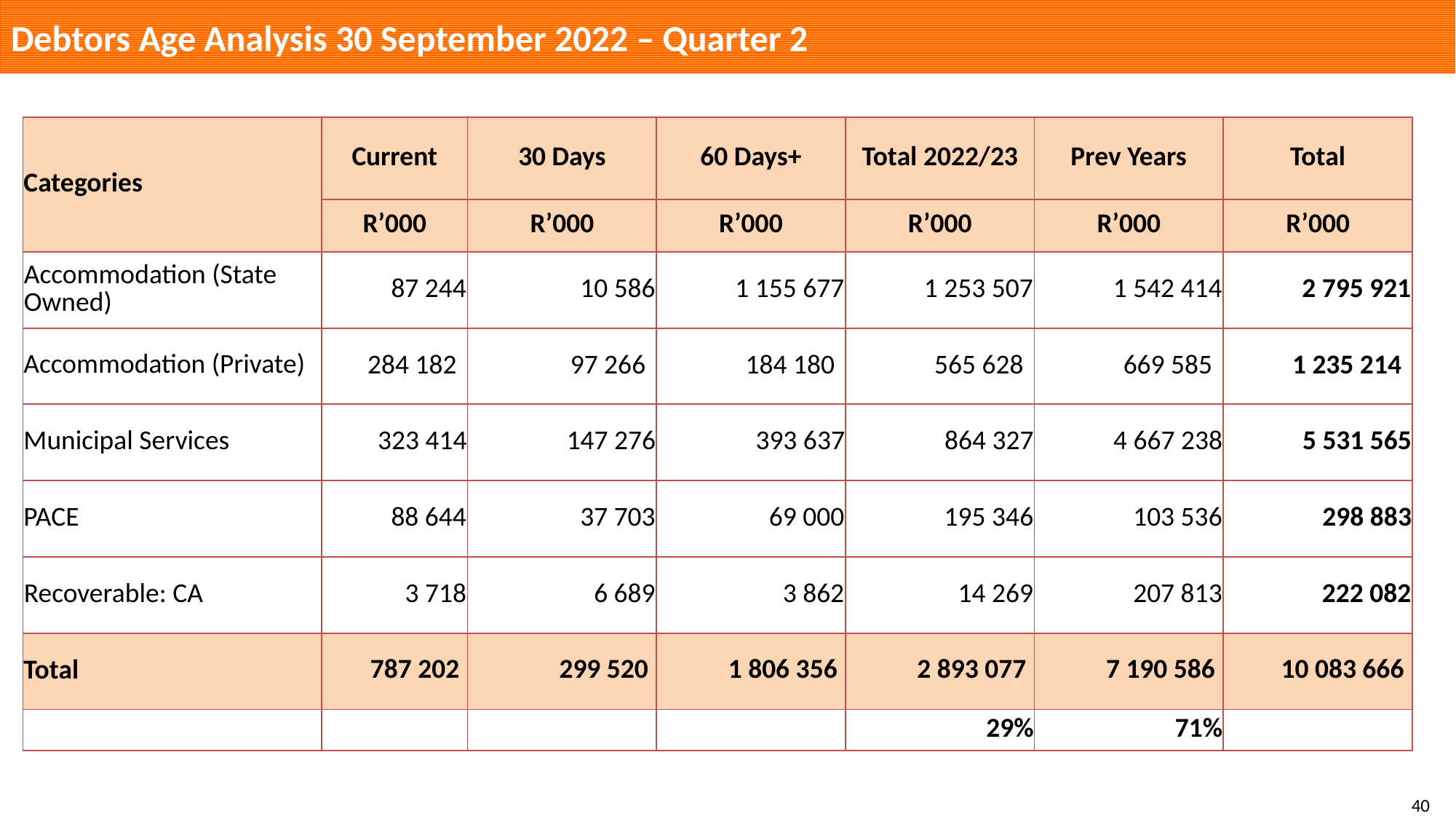

Debtors Age Analysis 30 September 2022 – Quarter 2
| Categories | Current | 30 Days | 60 Days+ | Total 2022/23 | Prev Years | Total |
| --- | --- | --- | --- | --- | --- | --- |
|  | R’000 | R’000 | R’000 | R’000 | R’000 | R’000 |
| Accommodation (State Owned) | 87 244 | 10 586 | 1 155 677 | 1 253 507 | 1 542 414 | 2 795 921 |
| Accommodation (Private) | 284 182 | 97 266 | 184 180 | 565 628 | 669 585 | 1 235 214 |
| Municipal Services | 323 414 | 147 276 | 393 637 | 864 327 | 4 667 238 | 5 531 565 |
| PACE | 88 644 | 37 703 | 69 000 | 195 346 | 103 536 | 298 883 |
| Recoverable: CA | 3 718 | 6 689 | 3 862 | 14 269 | 207 813 | 222 082 |
| Total | 787 202 | 299 520 | 1 806 356 | 2 893 077 | 7 190 586 | 10 083 666 |
|  |  |  |  | 29% | 71% |  |
40